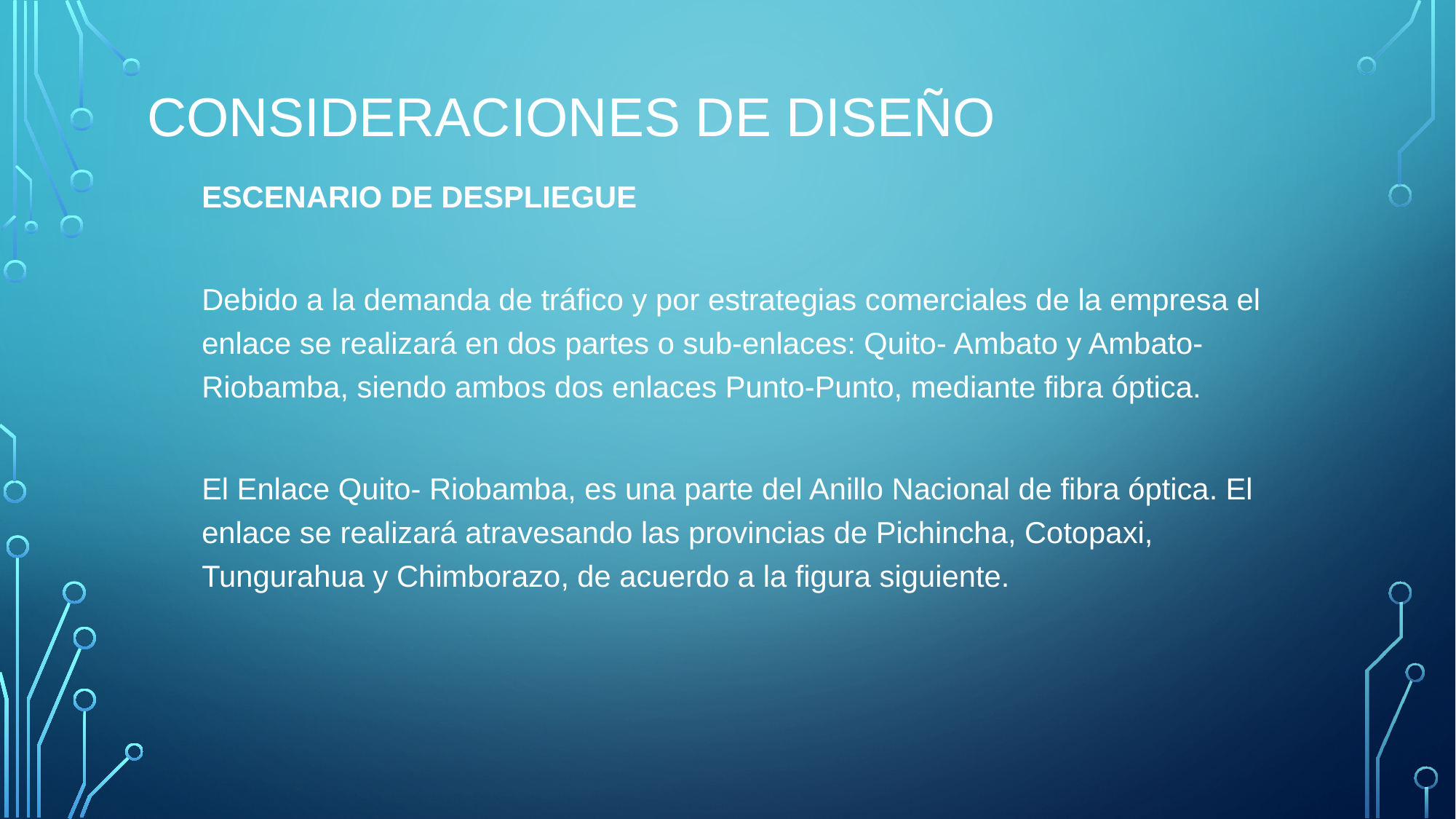

# CONSIDERACIONES DE DISEÑO
ESCENARIO DE DESPLIEGUE

Debido a la demanda de tráfico y por estrategias comerciales de la empresa el enlace se realizará en dos partes o sub-enlaces: Quito- Ambato y Ambato- Riobamba, siendo ambos dos enlaces Punto-Punto, mediante fibra óptica.

El Enlace Quito- Riobamba, es una parte del Anillo Nacional de fibra óptica. El enlace se realizará atravesando las provincias de Pichincha, Cotopaxi, Tungurahua y Chimborazo, de acuerdo a la figura siguiente.